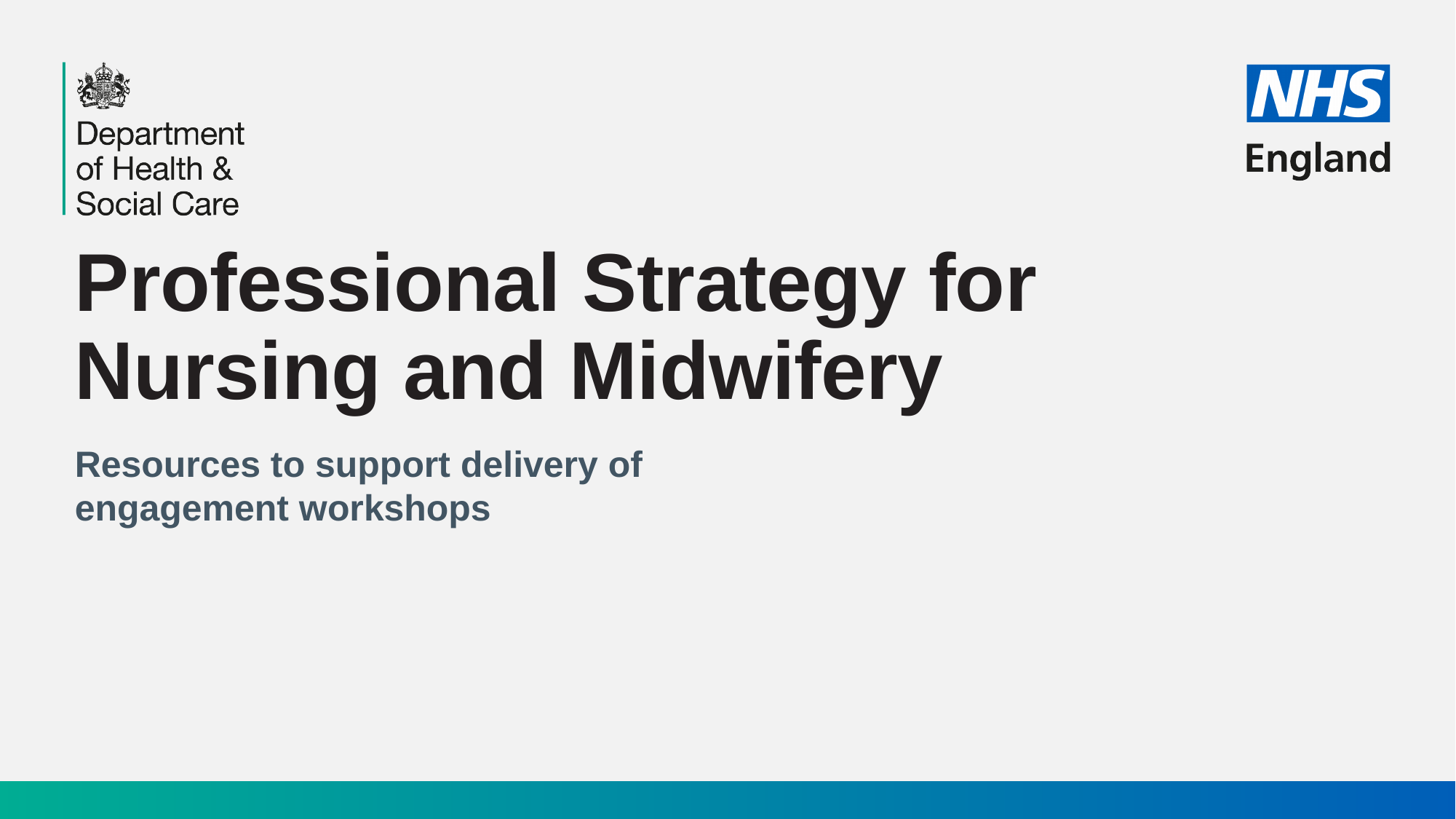

# Professional Strategy for Nursing and Midwifery
Resources to support delivery of engagement workshops